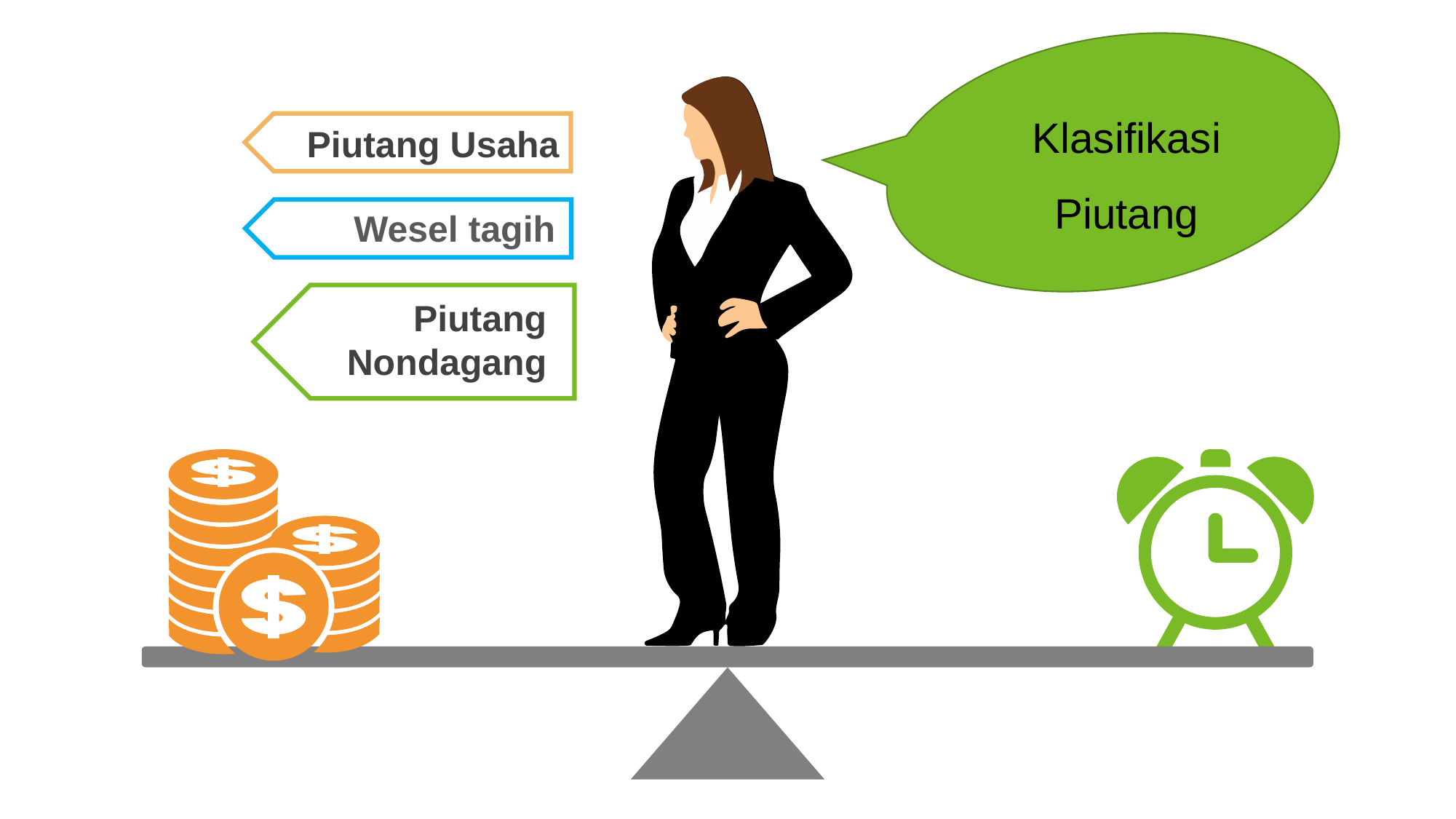

Klasifikasi Piutang

Piutang Usaha

Wesel tagih

Piutang Nondagang